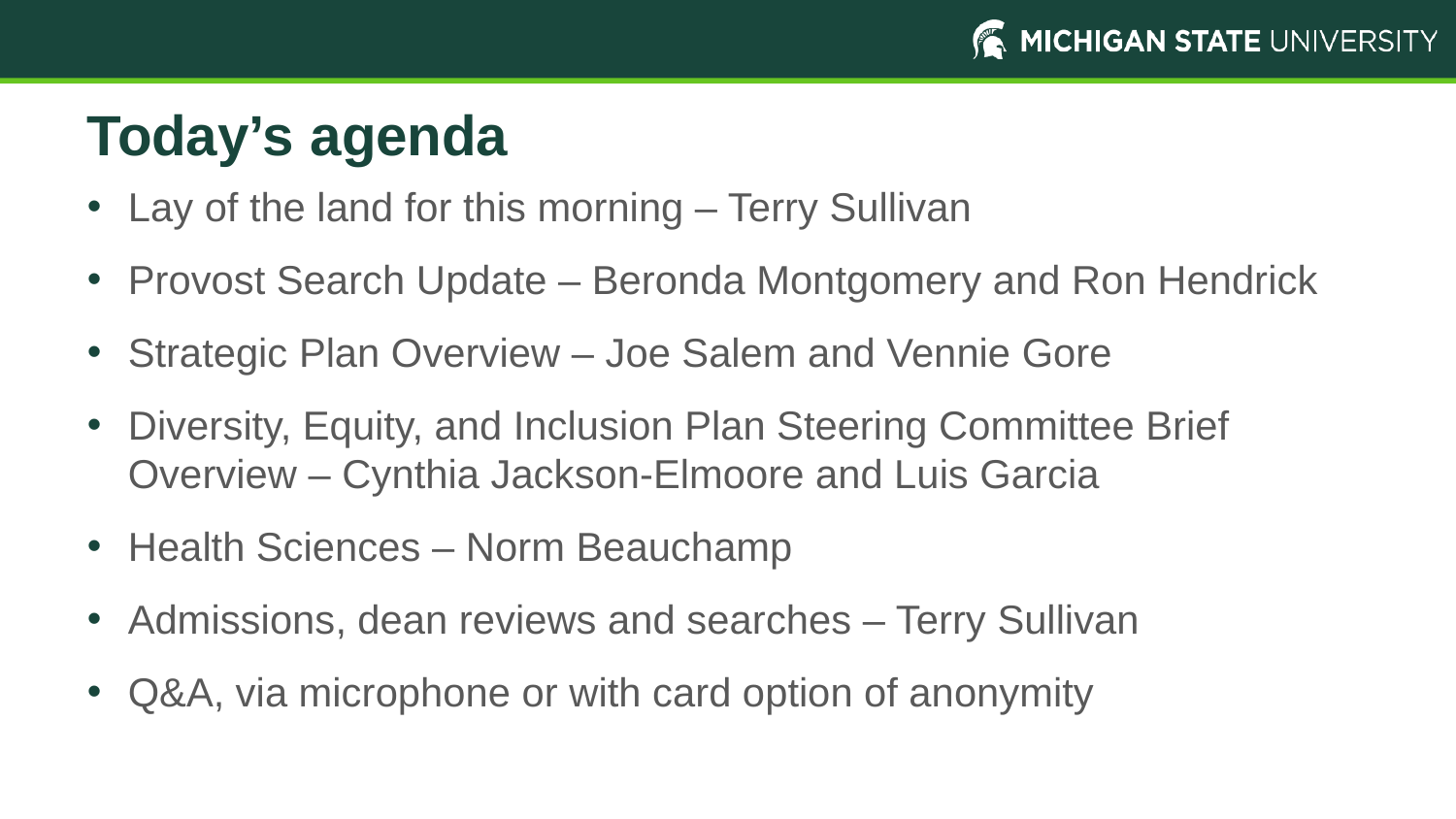

# Today’s agenda
Lay of the land for this morning – Terry Sullivan
Provost Search Update – Beronda Montgomery and Ron Hendrick
Strategic Plan Overview – Joe Salem and Vennie Gore
Diversity, Equity, and Inclusion Plan Steering Committee Brief Overview – Cynthia Jackson-Elmoore and Luis Garcia
Health Sciences – Norm Beauchamp
Admissions, dean reviews and searches – Terry Sullivan
Q&A, via microphone or with card option of anonymity